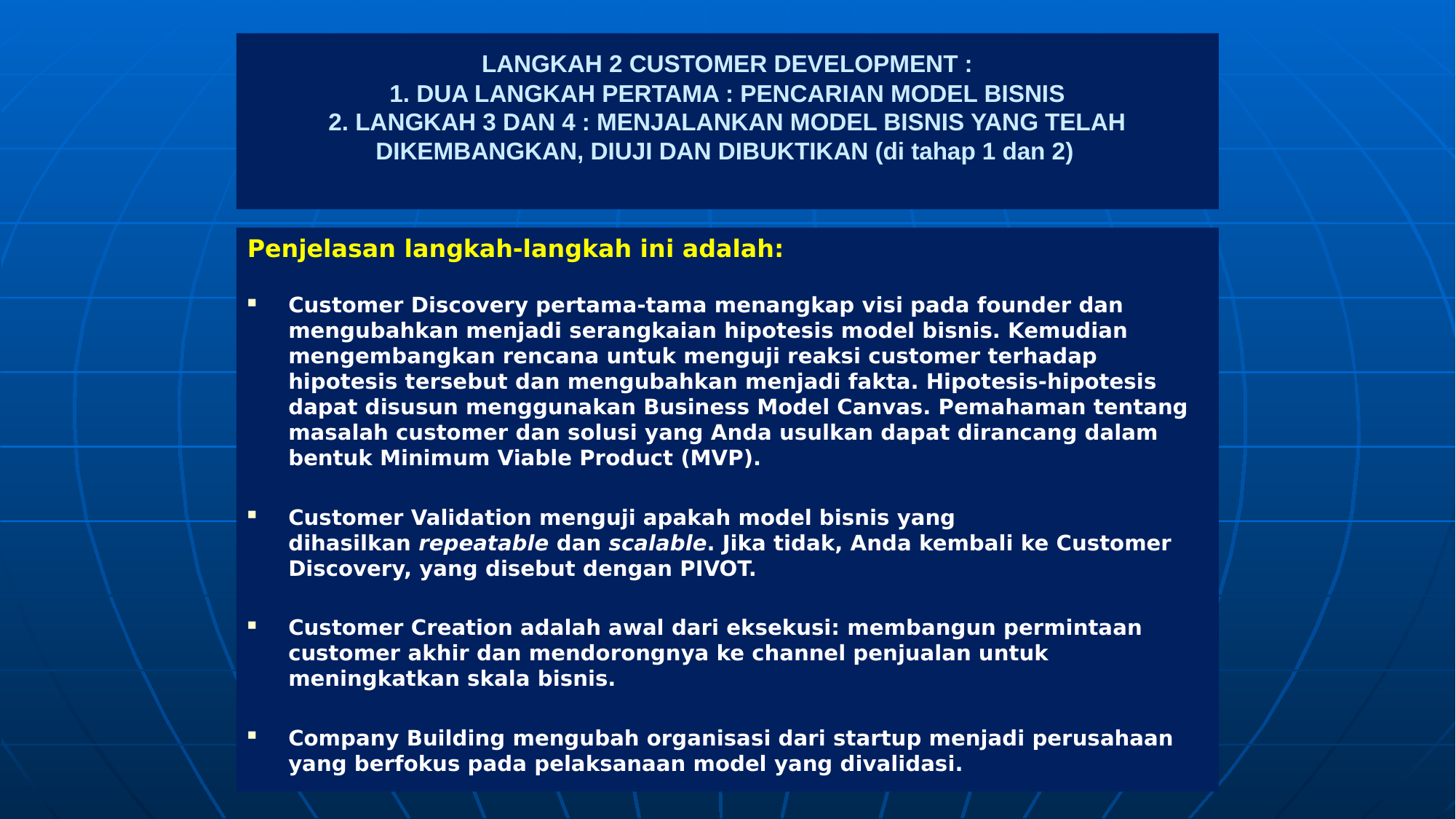

# LANGKAH 2 CUSTOMER DEVELOPMENT : 1. DUA LANGKAH PERTAMA : PENCARIAN MODEL BISNIS 2. LANGKAH 3 DAN 4 : MENJALANKAN MODEL BISNIS YANG TELAH DIKEMBANGKAN, DIUJI DAN DIBUKTIKAN (di tahap 1 dan 2)
Penjelasan langkah-langkah ini adalah:
Customer Discovery pertama-tama menangkap visi pada founder dan mengubahkan menjadi serangkaian hipotesis model bisnis. Kemudian mengembangkan rencana untuk menguji reaksi customer terhadap hipotesis tersebut dan mengubahkan menjadi fakta. Hipotesis-hipotesis dapat disusun menggunakan Business Model Canvas. Pemahaman tentang masalah customer dan solusi yang Anda usulkan dapat dirancang dalam bentuk Minimum Viable Product (MVP).

Customer Validation menguji apakah model bisnis yang dihasilkan repeatable dan scalable. Jika tidak, Anda kembali ke Customer Discovery, yang disebut dengan PIVOT.

Customer Creation adalah awal dari eksekusi: membangun permintaan customer akhir dan mendorongnya ke channel penjualan untuk meningkatkan skala bisnis.

Company Building mengubah organisasi dari startup menjadi perusahaan yang berfokus pada pelaksanaan model yang divalidasi.